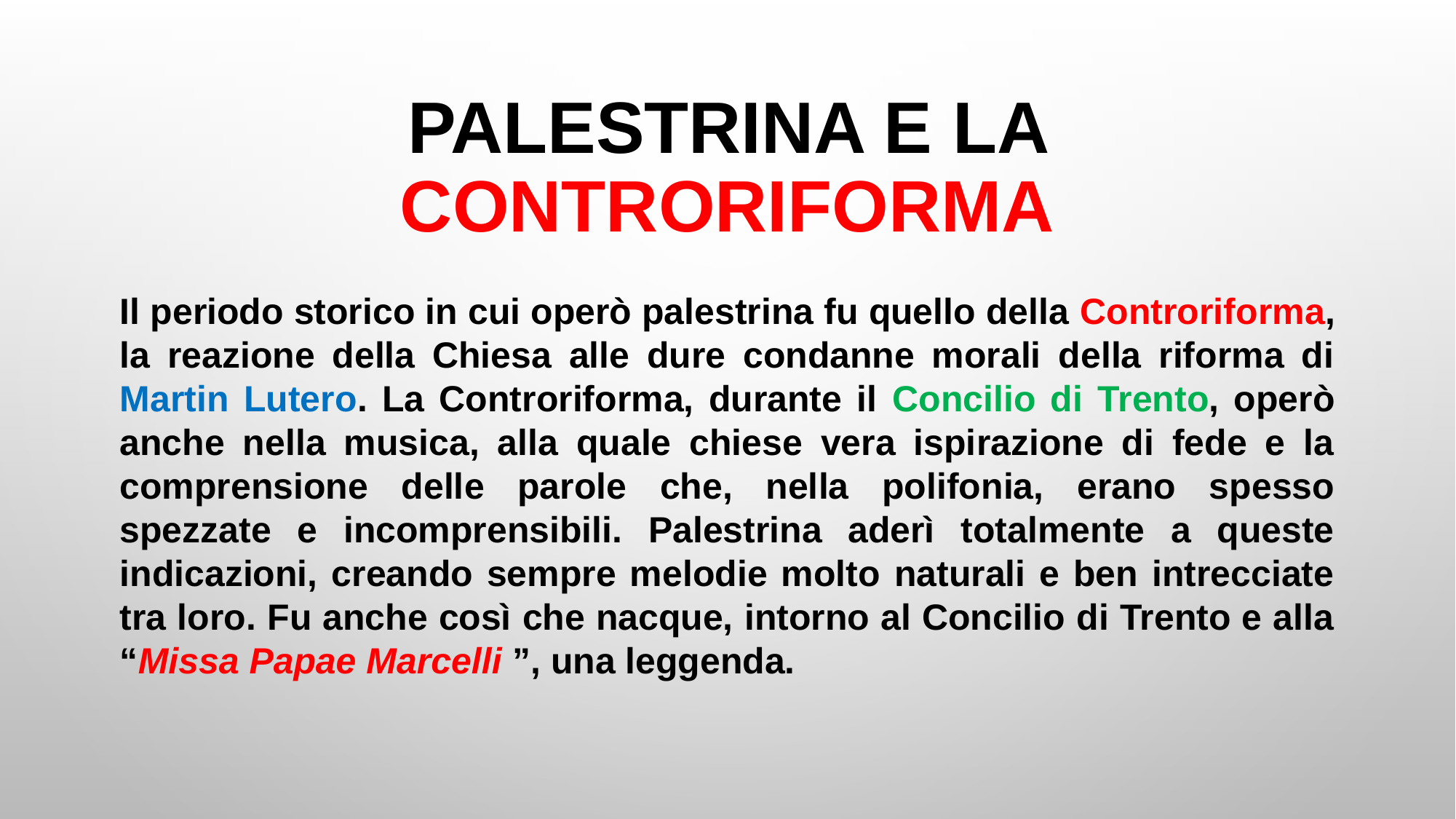

# Palestrina e la controriforma
Il periodo storico in cui operò palestrina fu quello della Controriforma, la reazione della Chiesa alle dure condanne morali della riforma di Martin Lutero. La Controriforma, durante il Concilio di Trento, operò anche nella musica, alla quale chiese vera ispirazione di fede e la comprensione delle parole che, nella polifonia, erano spesso spezzate e incomprensibili. Palestrina aderì totalmente a queste indicazioni, creando sempre melodie molto naturali e ben intrecciate tra loro. Fu anche così che nacque, intorno al Concilio di Trento e alla “Missa Papae Marcelli ”, una leggenda.